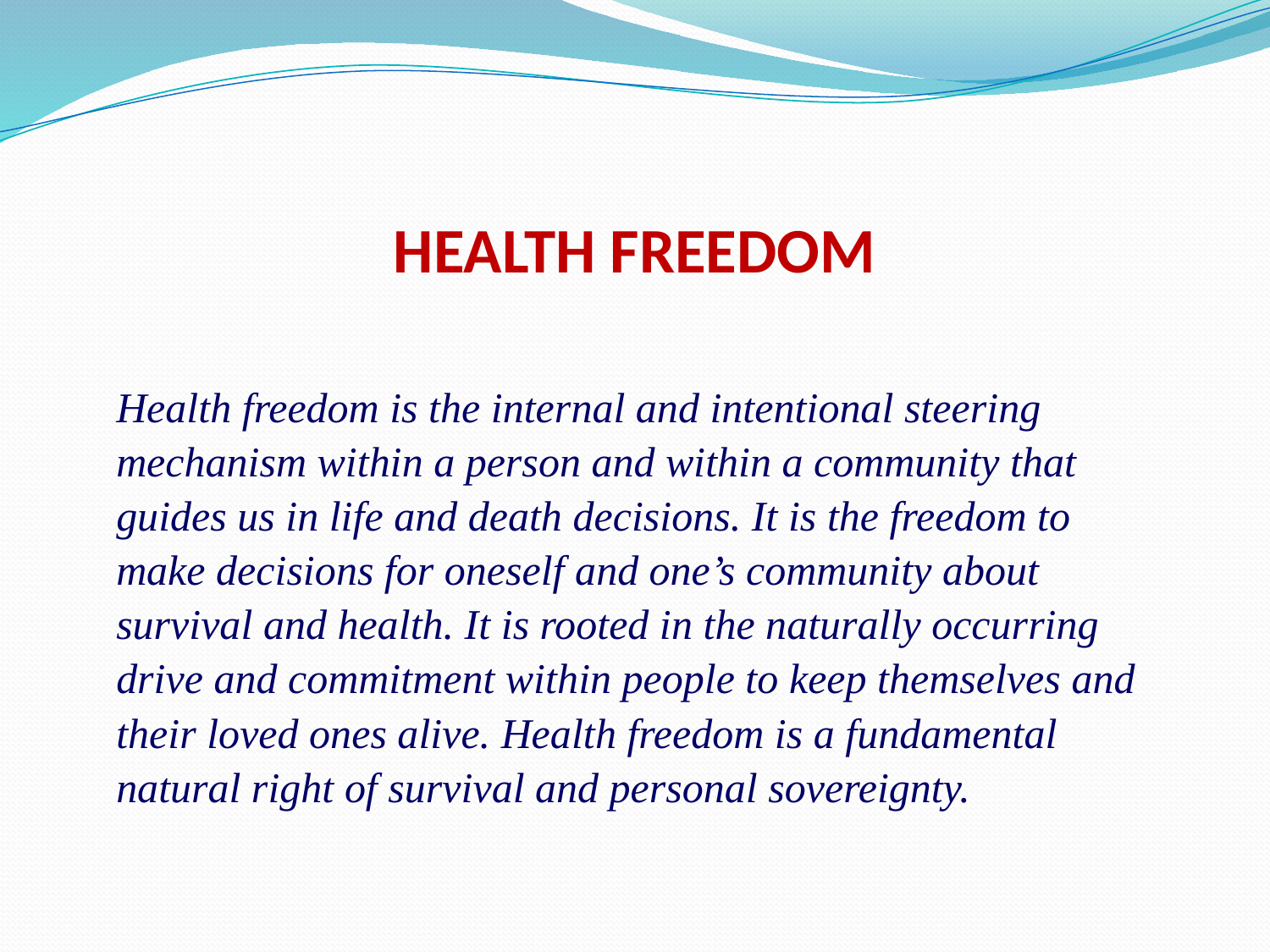

# HEALTH FREEDOM
Health freedom is the internal and intentional steering mechanism within a person and within a community that guides us in life and death decisions. It is the freedom to make decisions for oneself and one’s community about survival and health. It is rooted in the naturally occurring drive and commitment within people to keep themselves and their loved ones alive. Health freedom is a fundamental natural right of survival and personal sovereignty.